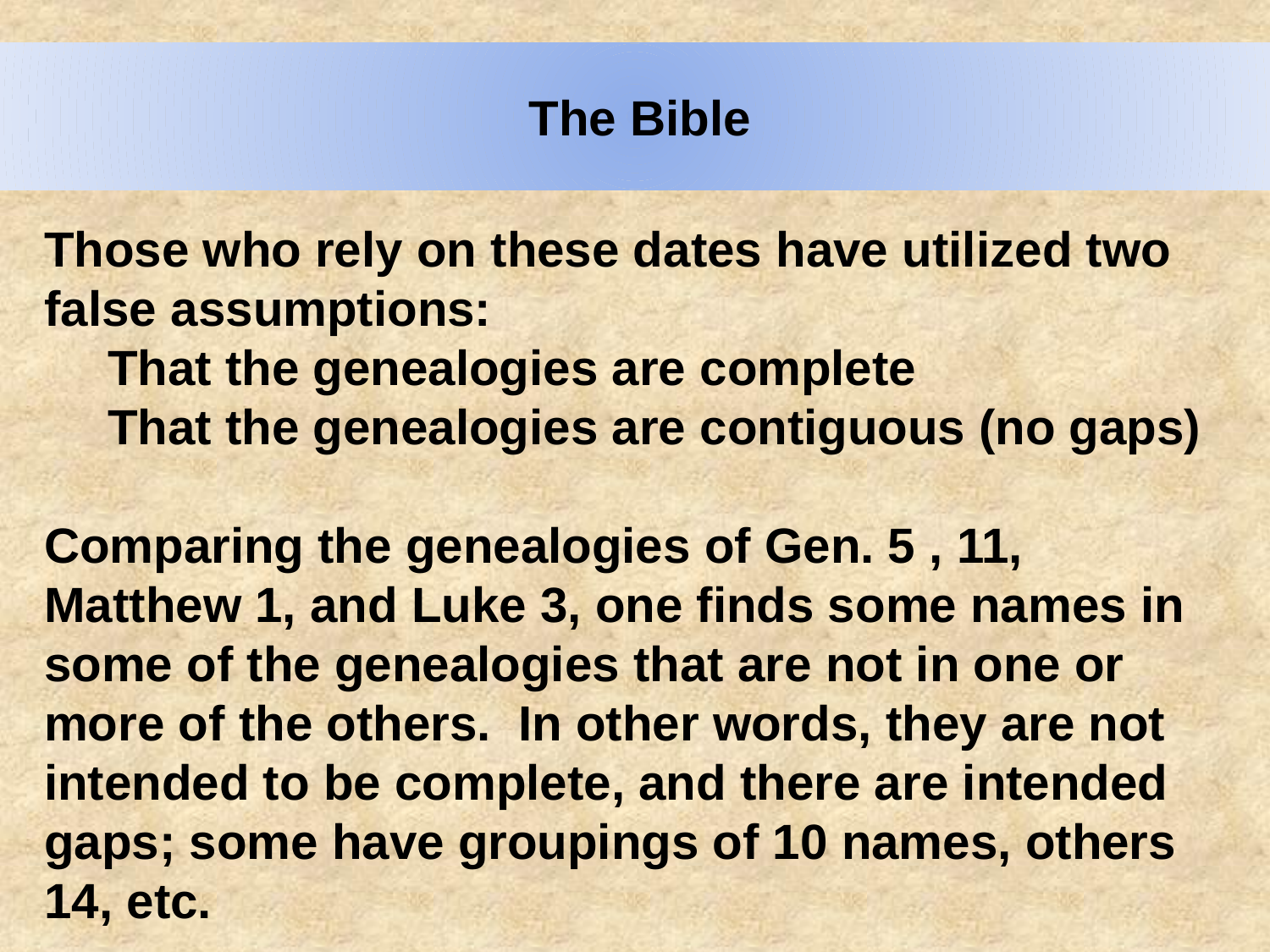

The Bible

Those who rely on these dates have utilized two false assumptions:
That the genealogies are complete
That the genealogies are contiguous (no gaps)

Comparing the genealogies of Gen. 5 , 11, Matthew 1, and Luke 3, one finds some names in some of the genealogies that are not in one or more of the others.  In other words, they are not intended to be complete, and there are intended gaps; some have groupings of 10 names, others 14, etc.